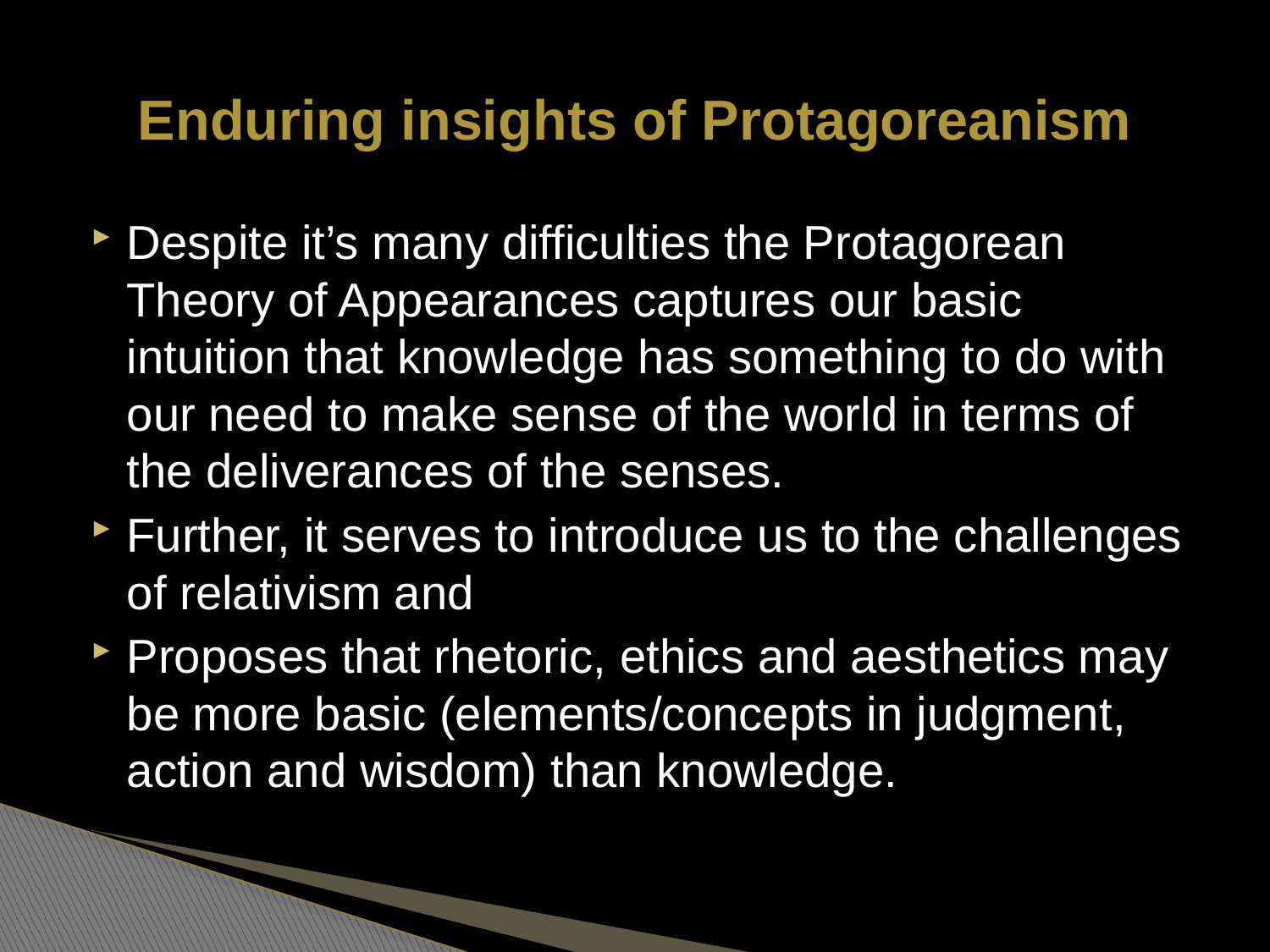

# Enduring insights of Protagoreanism
Despite it’s many difficulties the Protagorean Theory of Appearances captures our basic intuition that knowledge has something to do with our need to make sense of the world in terms of the deliverances of the senses.
Further, it serves to introduce us to the challenges of relativism and
Proposes that rhetoric, ethics and aesthetics may be more basic (elements/concepts in judgment, action and wisdom) than knowledge.